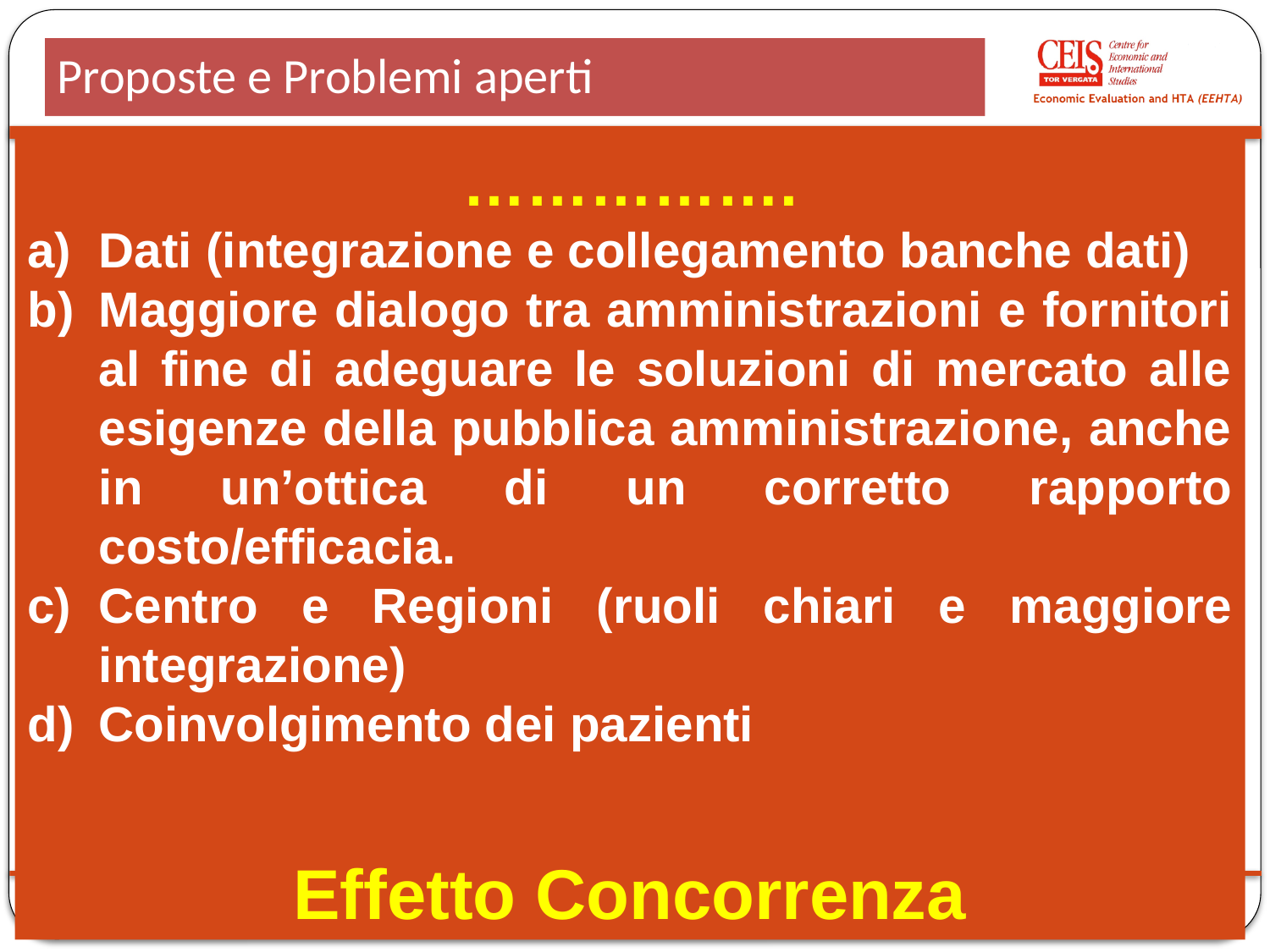

# Proposte e Problemi aperti
…………….
Dati (integrazione e collegamento banche dati)
Maggiore dialogo tra amministrazioni e fornitori al fine di adeguare le soluzioni di mercato alle esigenze della pubblica amministrazione, anche in un’ottica di un corretto rapporto costo/efficacia.
Centro e Regioni (ruoli chiari e maggiore integrazione)
Coinvolgimento dei pazienti

Effetto Concorrenza
17
EEHTA, CEIS Univ. di Roma Tor Vergata